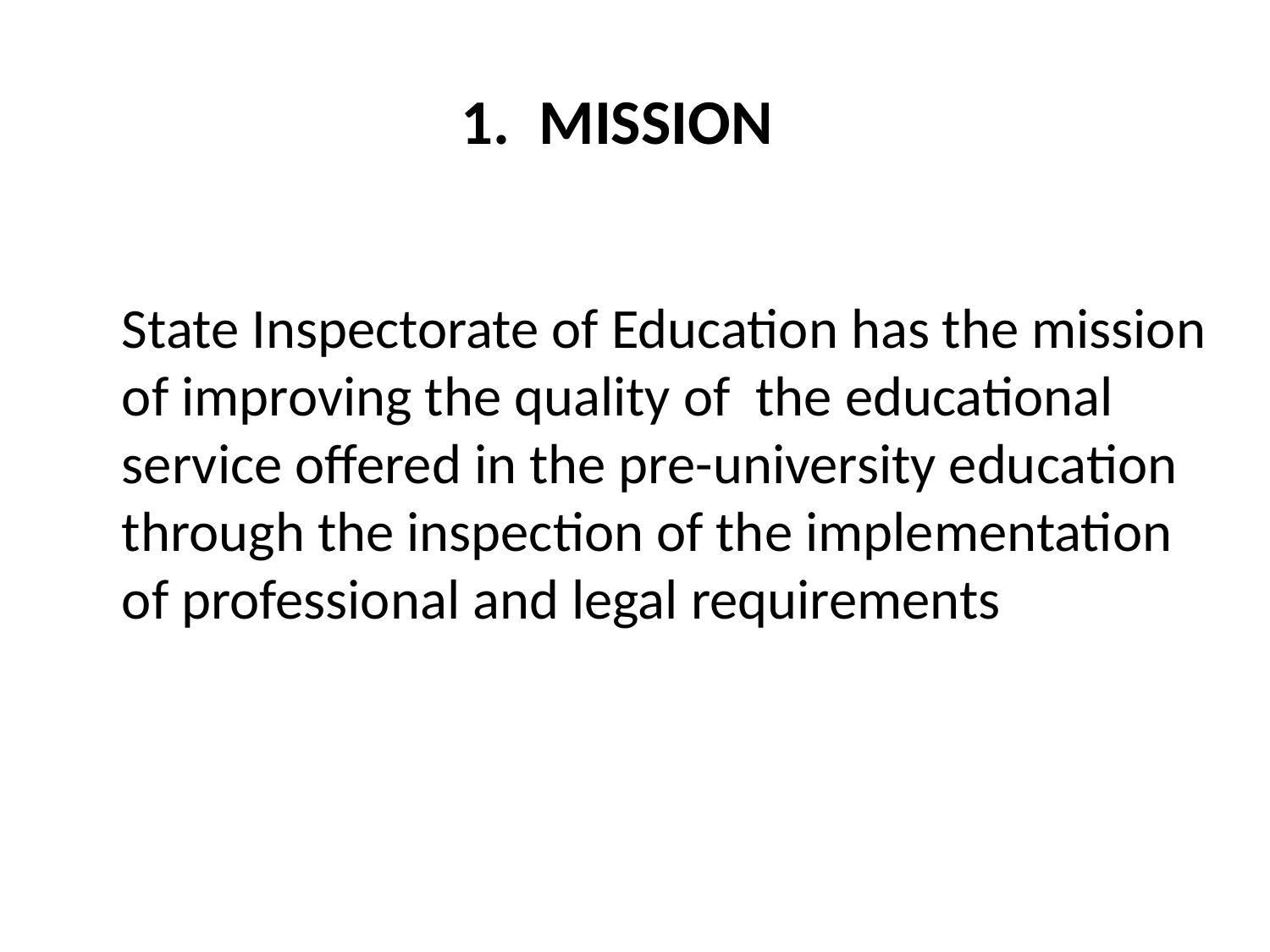

# 1.  MISSION
State Inspectorate of Education has the mission of improving the quality of  the educational service offered in the pre-university education through the inspection of the implementation of professional and legal requirements